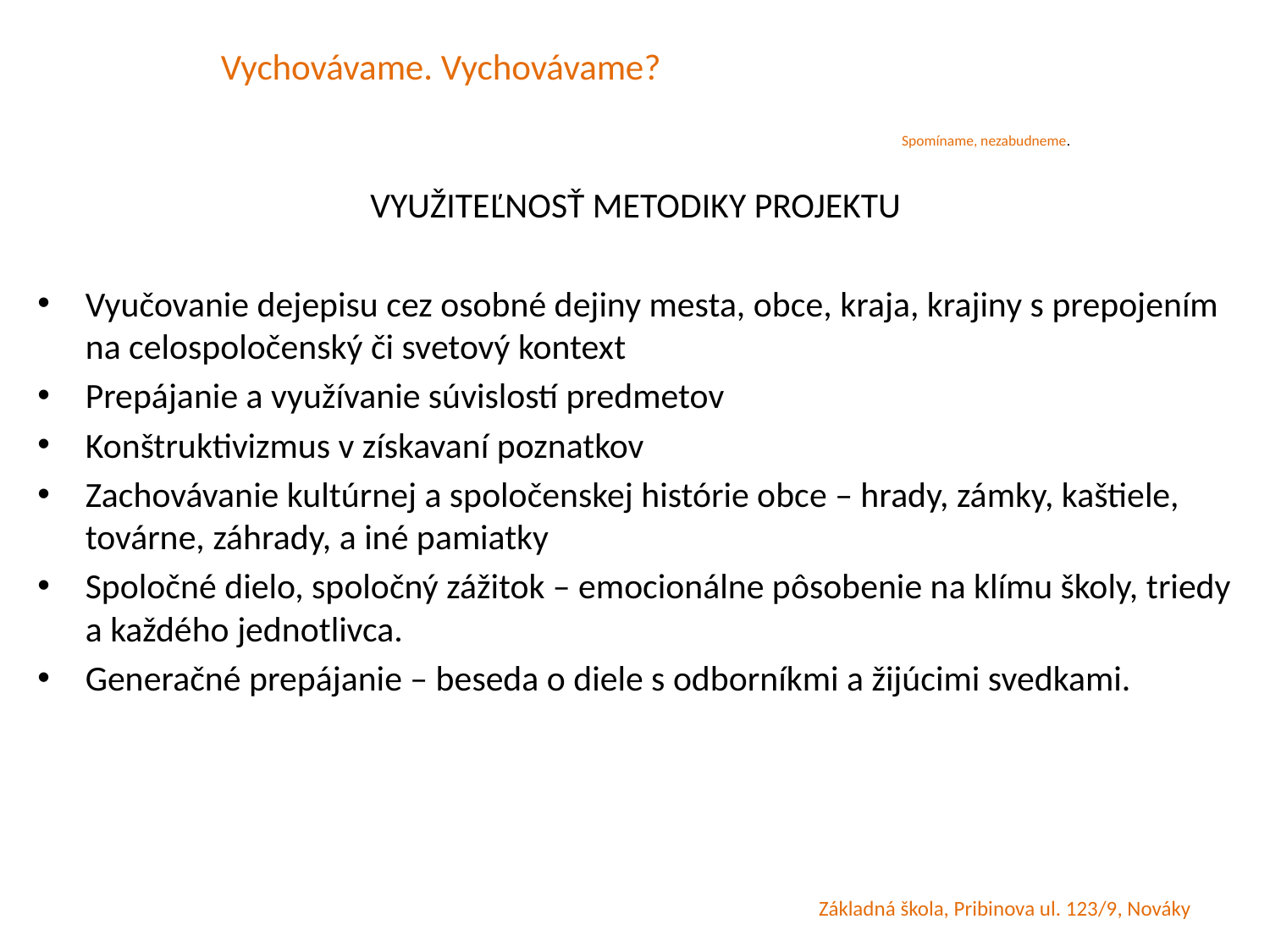

# Vychovávame. Vychovávame? Spomíname, nezabudneme.
VYUŽITEĽNOSŤ METODIKY PROJEKTU

Vyučovanie dejepisu cez osobné dejiny mesta, obce, kraja, krajiny s prepojením na celospoločenský či svetový kontext
Prepájanie a využívanie súvislostí predmetov
Konštruktivizmus v získavaní poznatkov
Zachovávanie kultúrnej a spoločenskej histórie obce – hrady, zámky, kaštiele, továrne, záhrady, a iné pamiatky
Spoločné dielo, spoločný zážitok – emocionálne pôsobenie na klímu školy, triedy a každého jednotlivca.
Generačné prepájanie – beseda o diele s odborníkmi a žijúcimi svedkami.

Základná škola, Pribinova ul. 123/9, Nováky